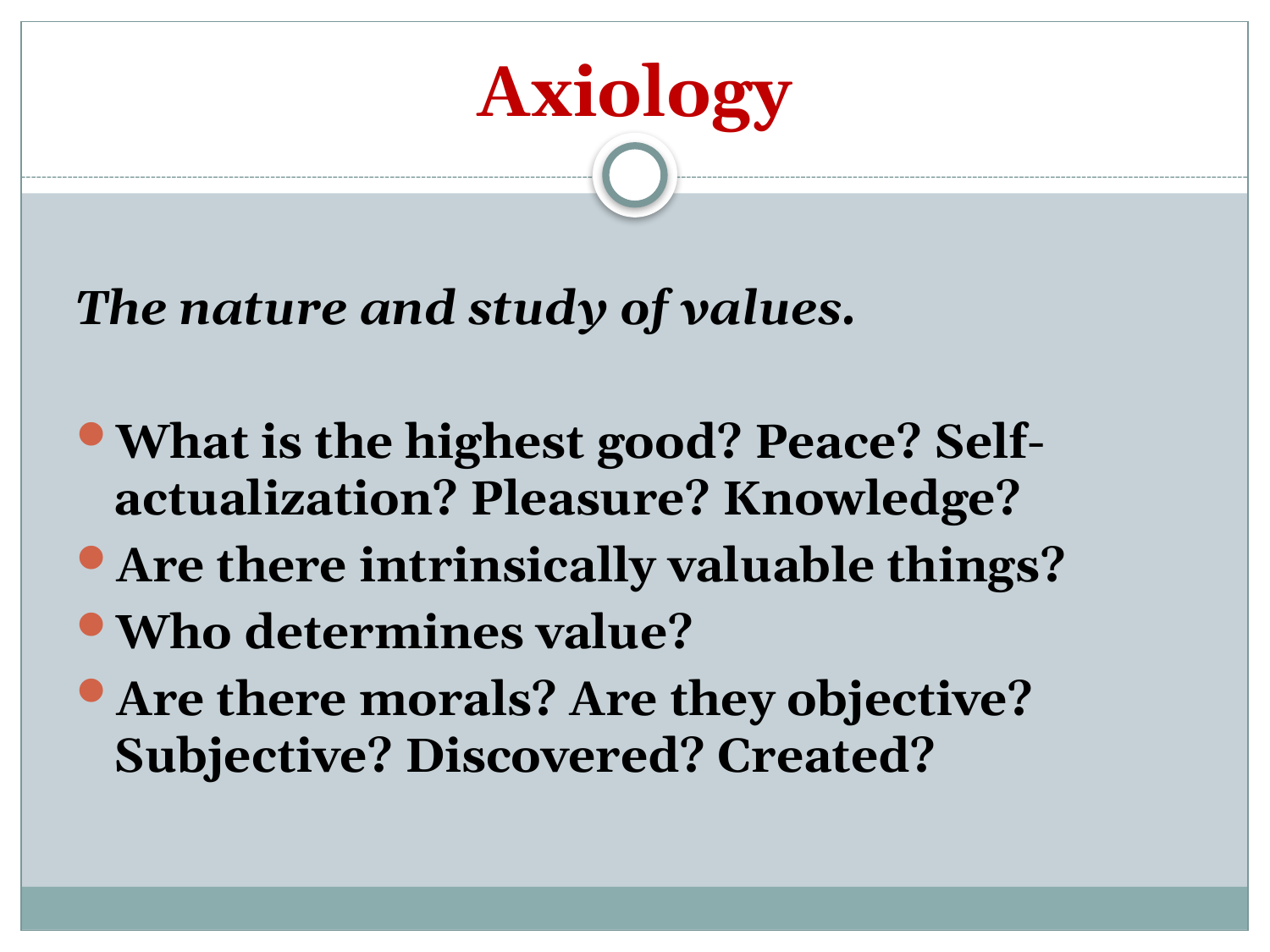

# Axiology

The nature and study of values.

What is the highest good? Peace? Self-actualization? Pleasure? Knowledge?
Are there intrinsically valuable things?
Who determines value?
Are there morals? Are they objective? Subjective? Discovered? Created?